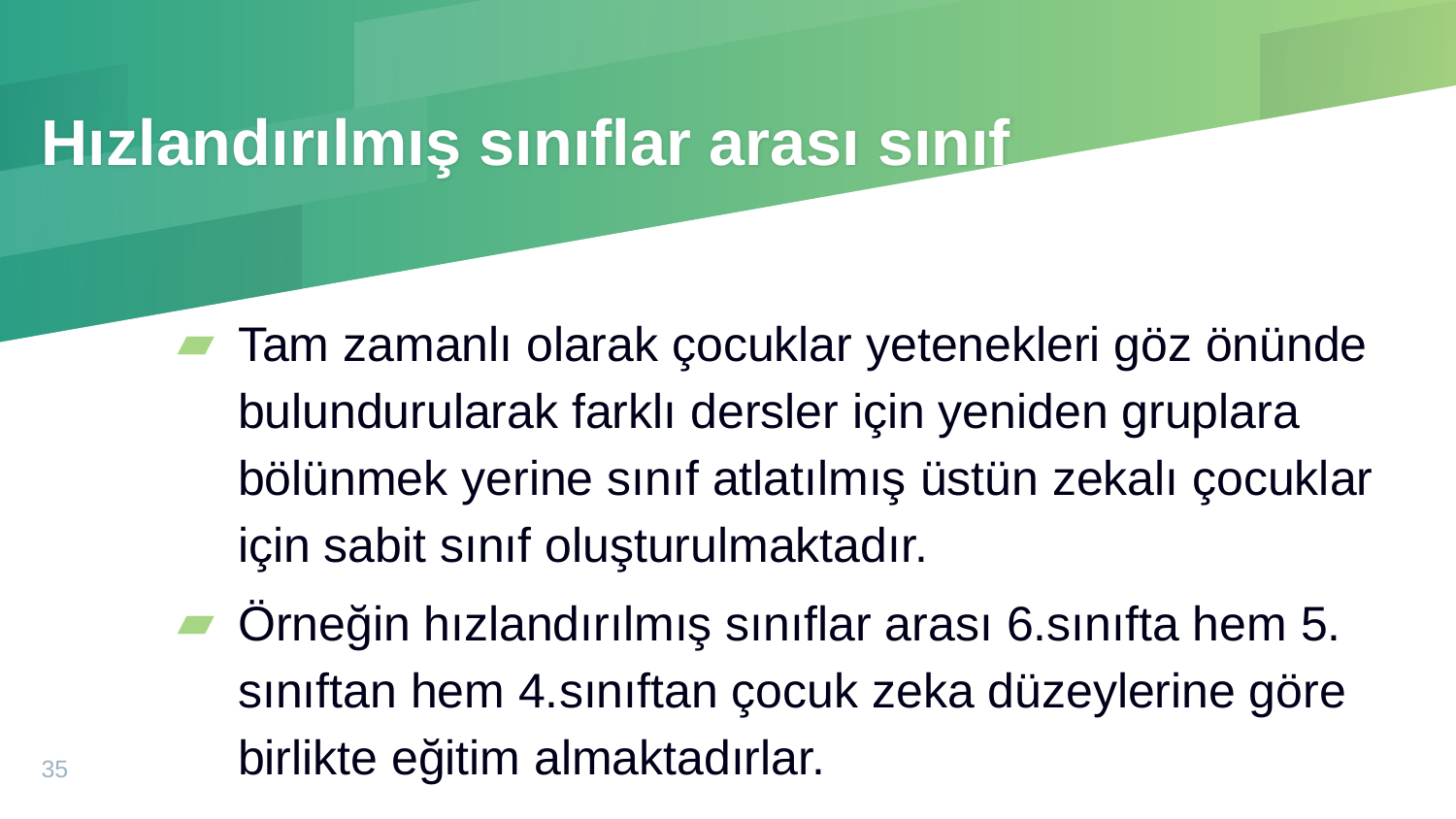

# Hızlandırılmış sınıflar arası sınıf
Tam zamanlı olarak çocuklar yetenekleri göz önünde bulundurularak farklı dersler için yeniden gruplara bölünmek yerine sınıf atlatılmış üstün zekalı çocuklar için sabit sınıf oluşturulmaktadır.
Örneğin hızlandırılmış sınıflar arası 6.sınıfta hem 5. sınıftan hem 4.sınıftan çocuk zeka düzeylerine göre birlikte eğitim almaktadırlar.
35